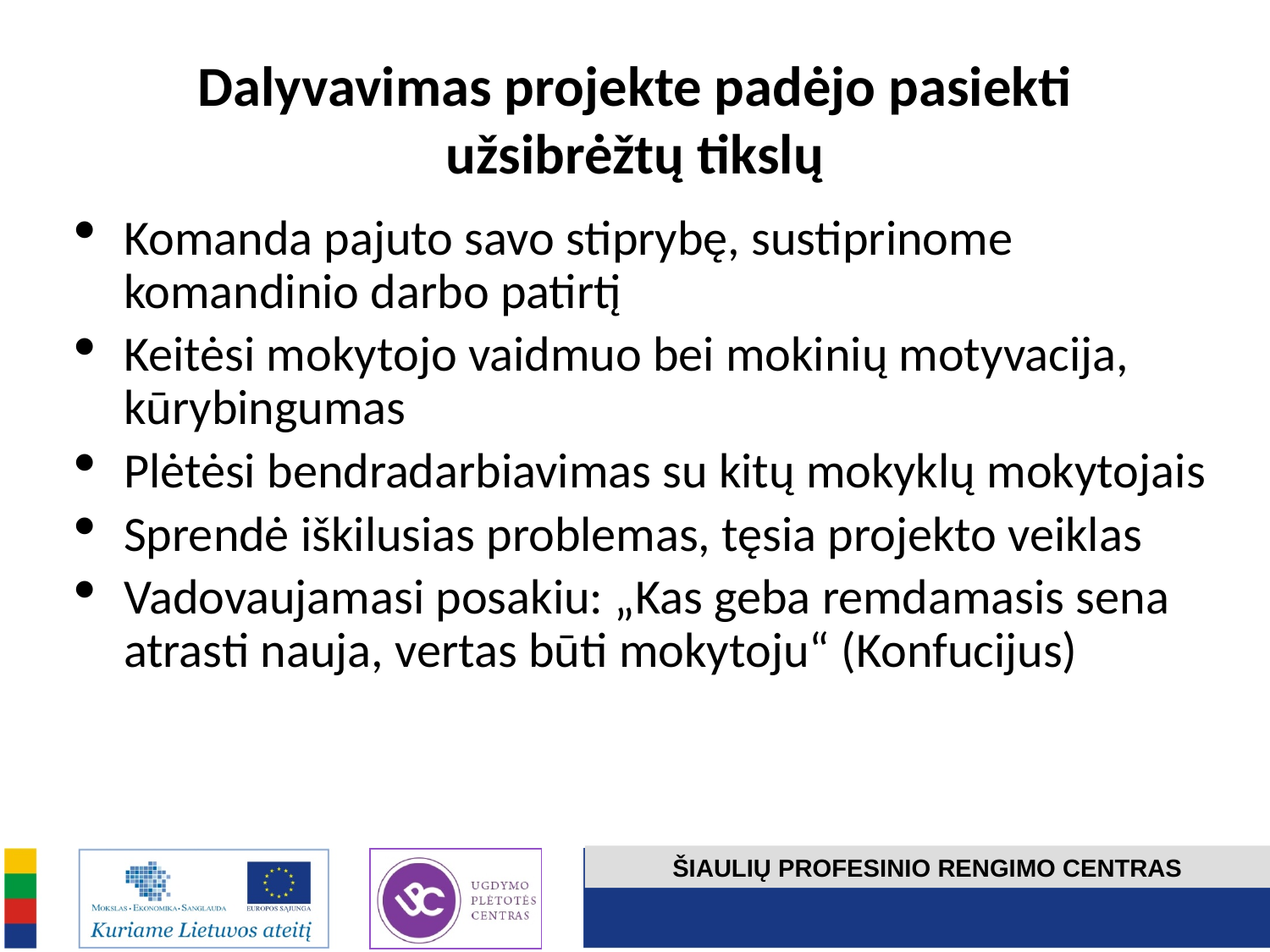

# Dalyvavimas projekte padėjo pasiekti užsibrėžtų tikslų
Komanda pajuto savo stiprybę, sustiprinome komandinio darbo patirtį
Keitėsi mokytojo vaidmuo bei mokinių motyvacija, kūrybingumas
Plėtėsi bendradarbiavimas su kitų mokyklų mokytojais
Sprendė iškilusias problemas, tęsia projekto veiklas
Vadovaujamasi posakiu: „Kas geba remdamasis sena atrasti nauja, vertas būti mokytoju“ (Konfucijus)
ŠIAULIŲ PROFESINIO RENGIMO CENTRAS